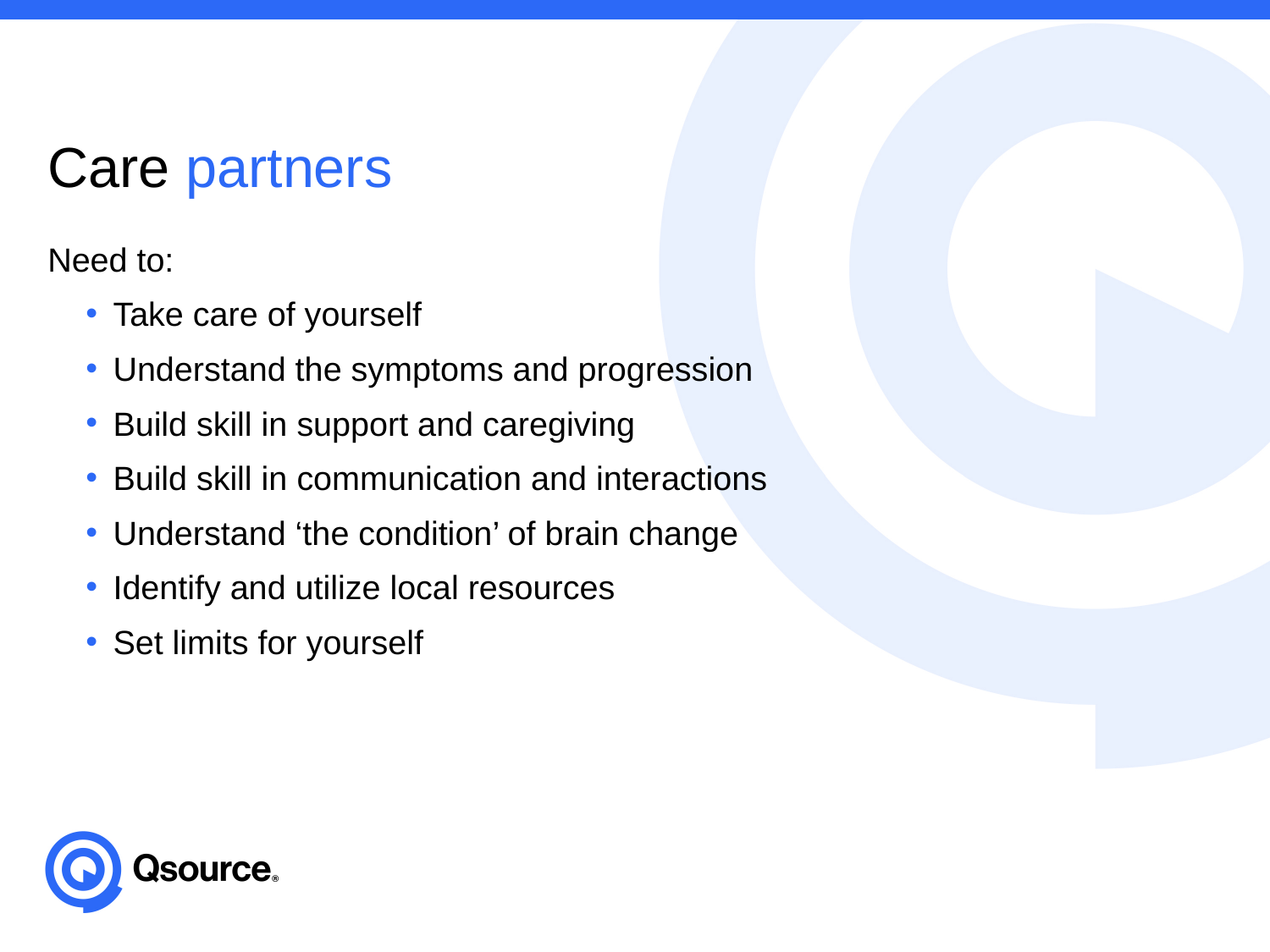

# Care partners
Need to:
Take care of yourself
Understand the symptoms and progression
Build skill in support and caregiving
Build skill in communication and interactions
Understand ‘the condition’ of brain change
Identify and utilize local resources
Set limits for yourself